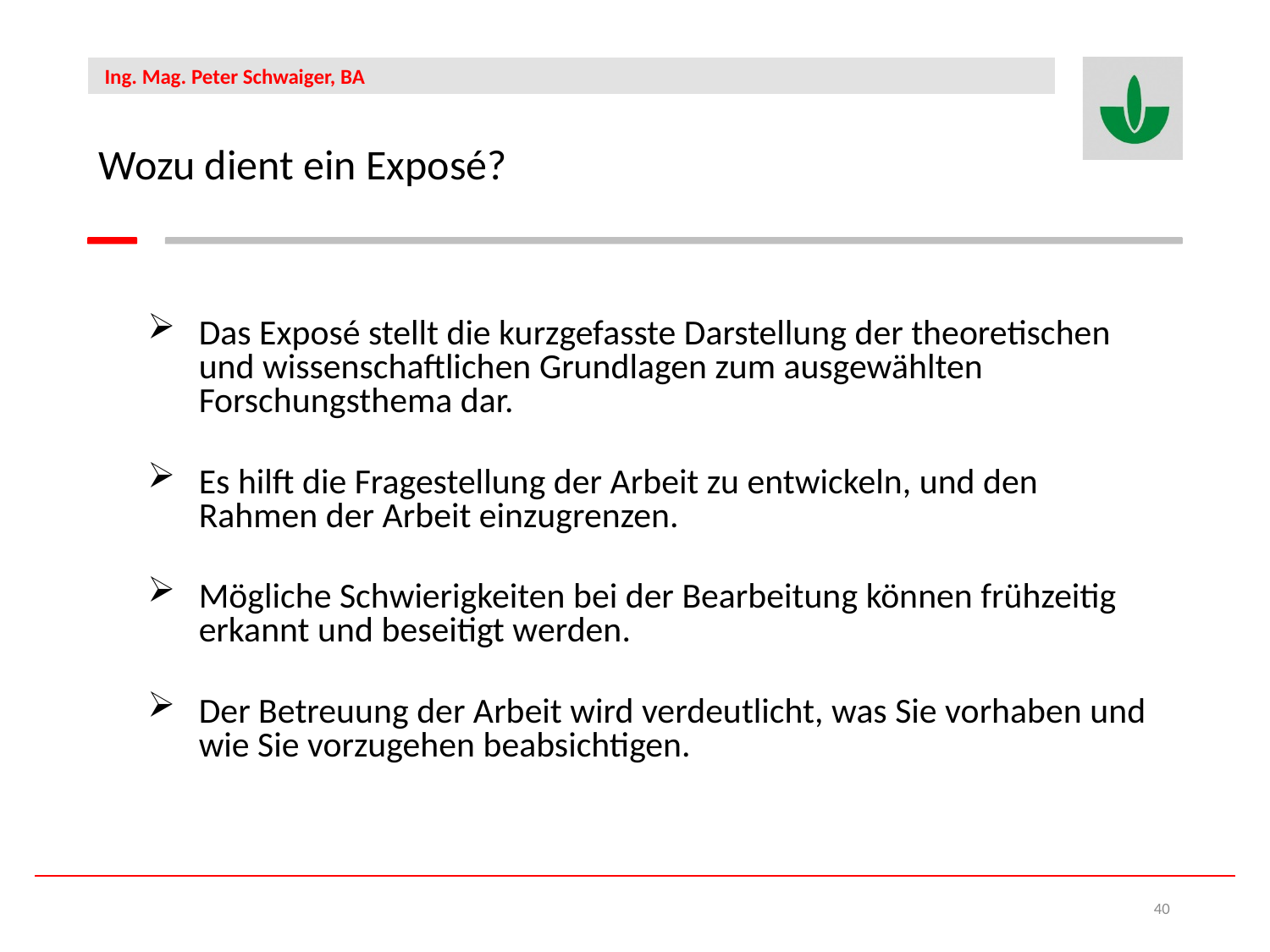

Wozu dient ein Exposé?

Das Exposé stellt die kurzgefasste Darstellung der theoretischen und wissenschaftlichen Grundlagen zum ausgewählten Forschungsthema dar.
Es hilft die Fragestellung der Arbeit zu entwickeln, und den Rahmen der Arbeit einzugrenzen.
Mögliche Schwierigkeiten bei der Bearbeitung können frühzeitig erkannt und beseitigt werden.
Der Betreuung der Arbeit wird verdeutlicht, was Sie vorhaben und wie Sie vorzugehen beabsichtigen.

40